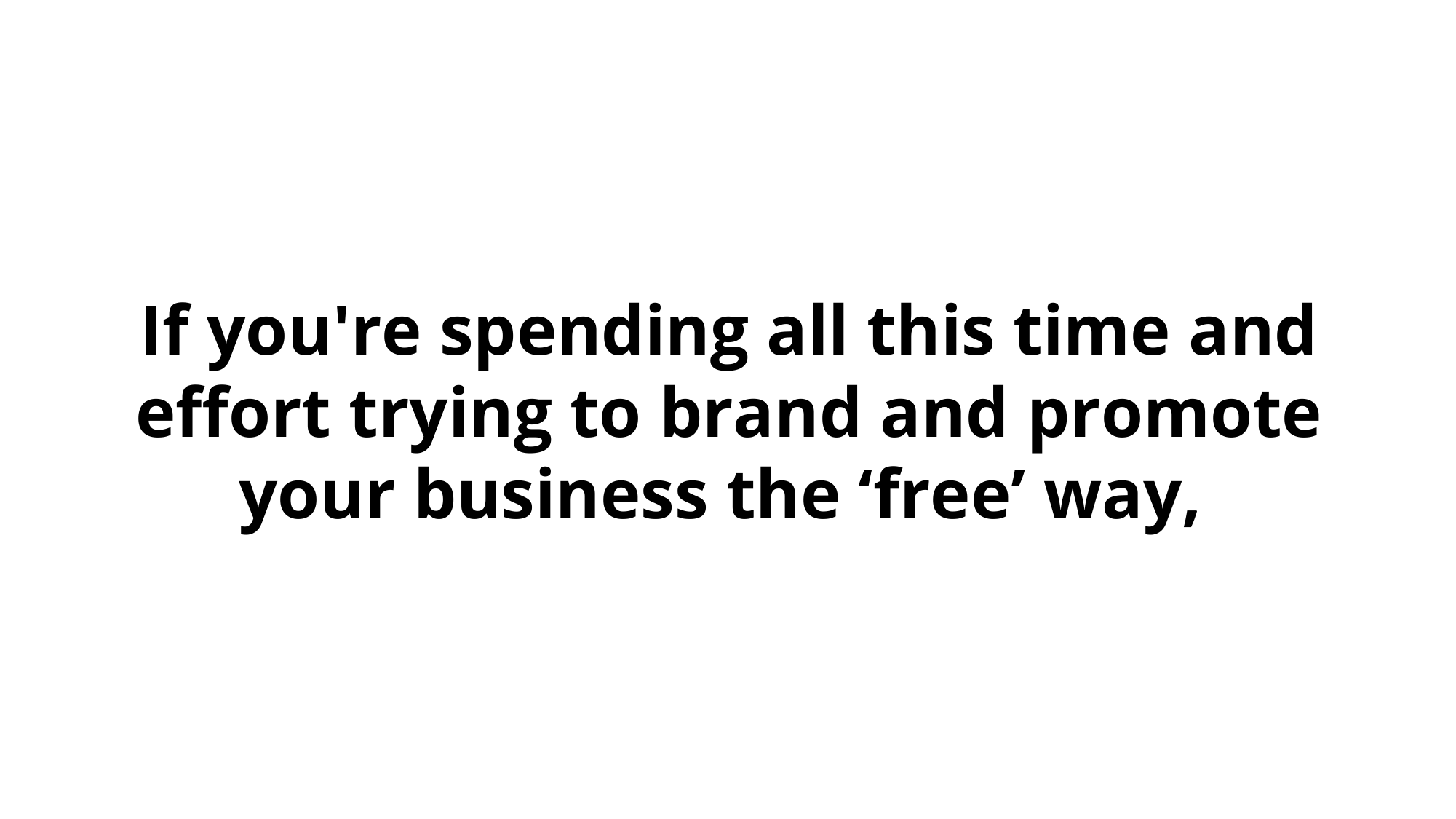

If you're spending all this time and effort trying to brand and promote your business the ‘free’ way,